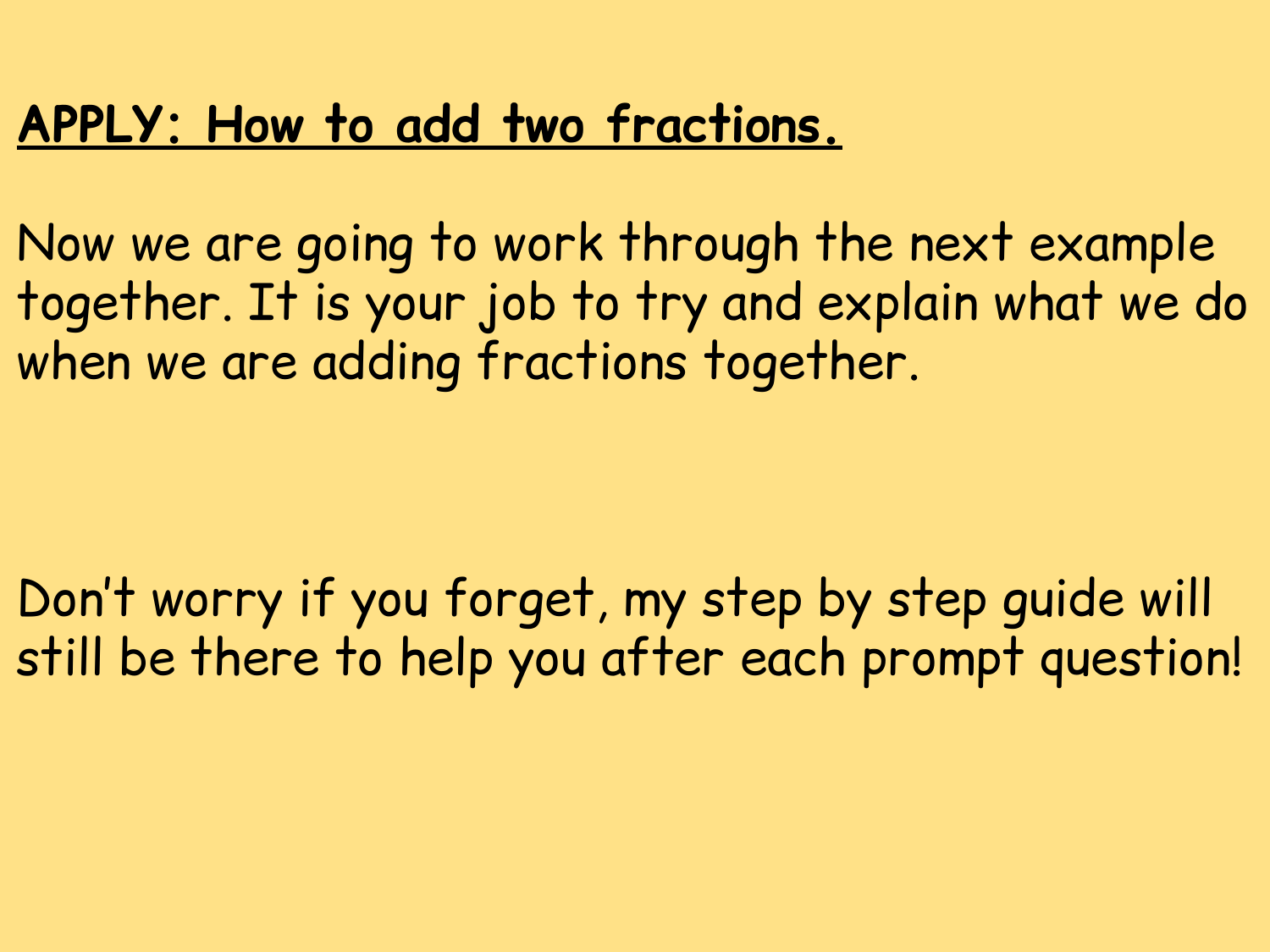

APPLY: How to add two fractions.

Now we are going to work through the next example together. It is your job to try and explain what we do when we are adding fractions together.

Don’t worry if you forget, my step by step guide will still be there to help you after each prompt question!